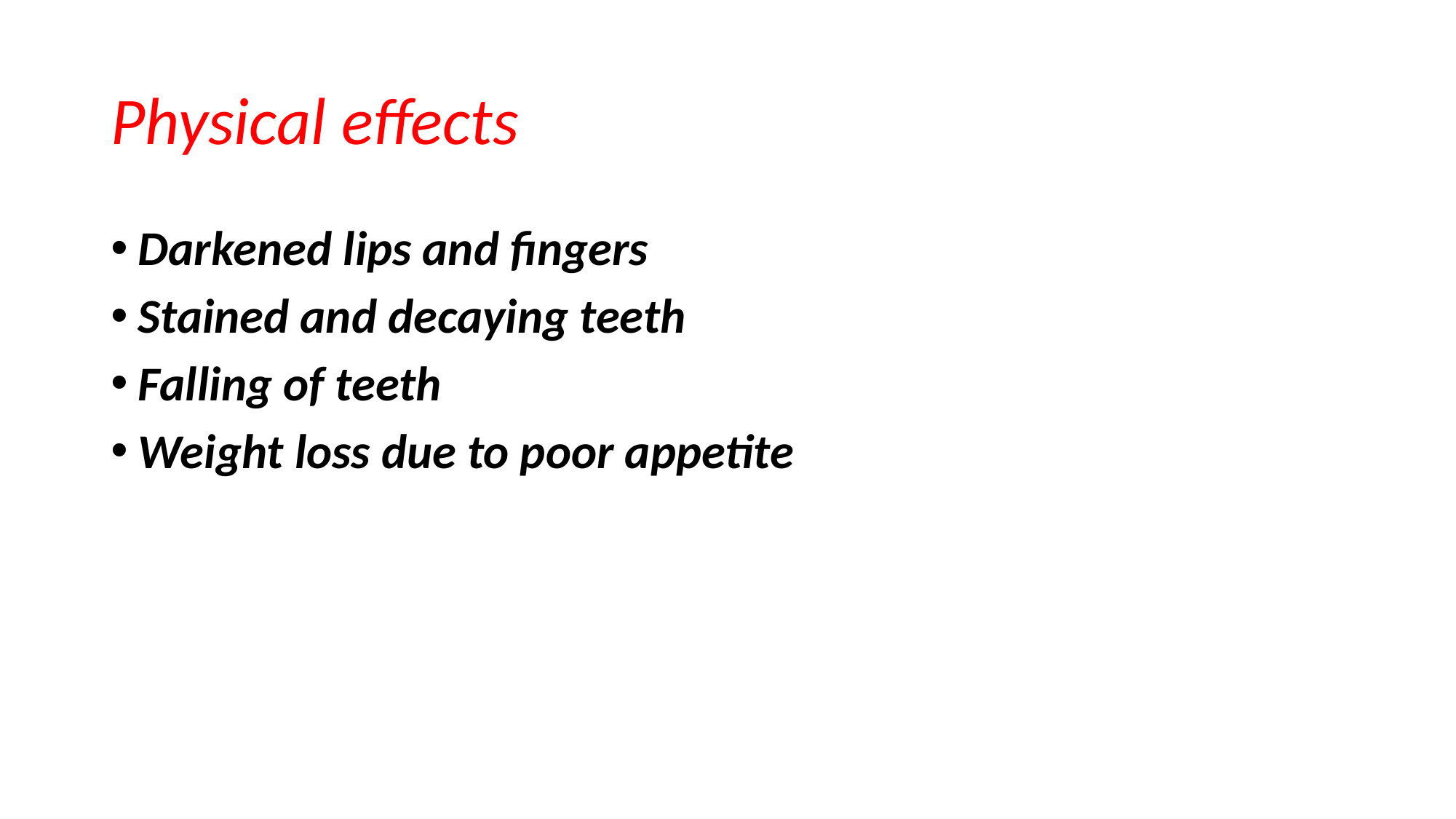

# Physical effects
Darkened lips and fingers
Stained and decaying teeth
Falling of teeth
Weight loss due to poor appetite